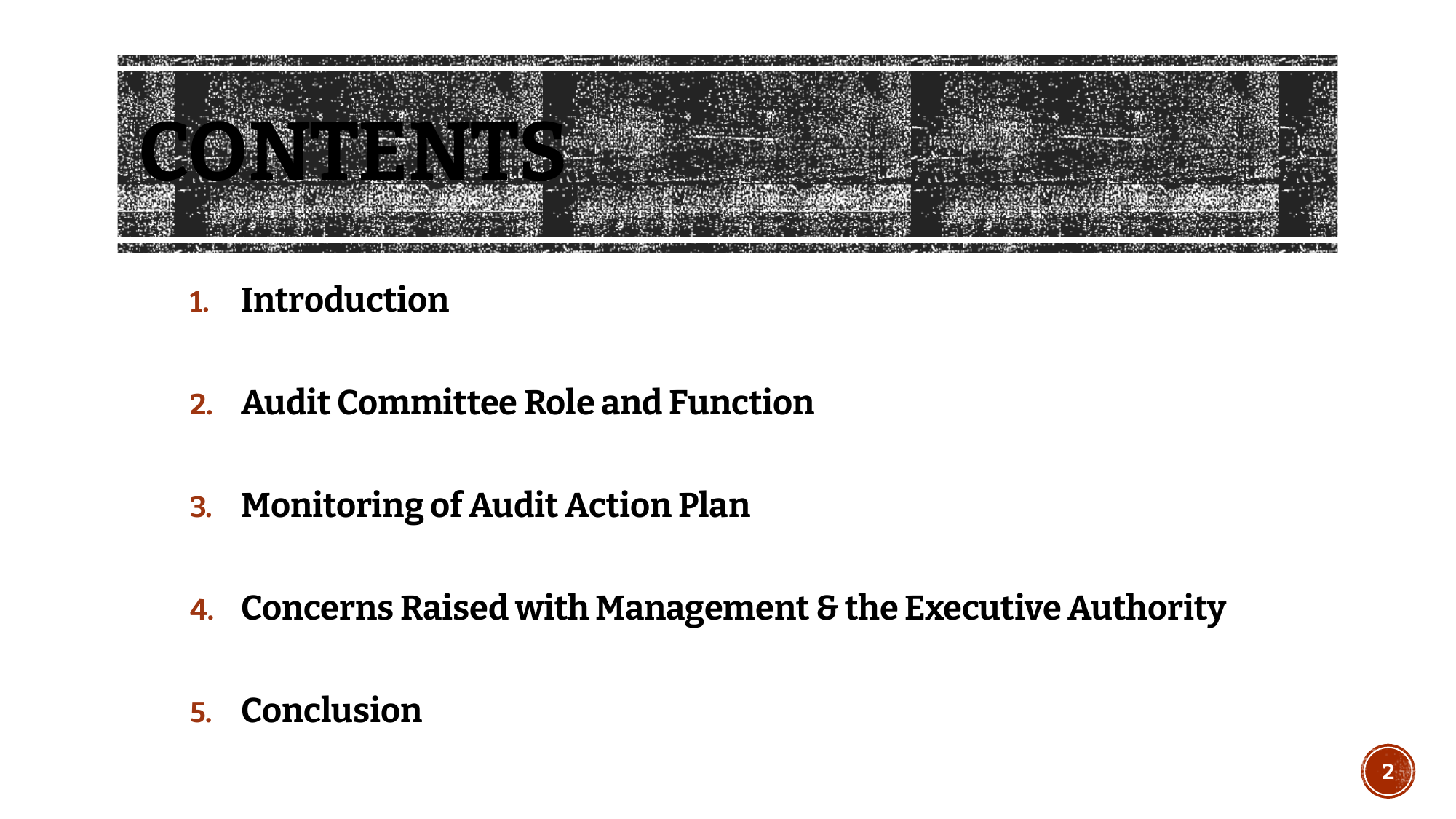

# CONTENTS

Introduction

Audit Committee Role and Function

Monitoring of Audit Action Plan

Concerns Raised with Management & the Executive Authority

Conclusion

2